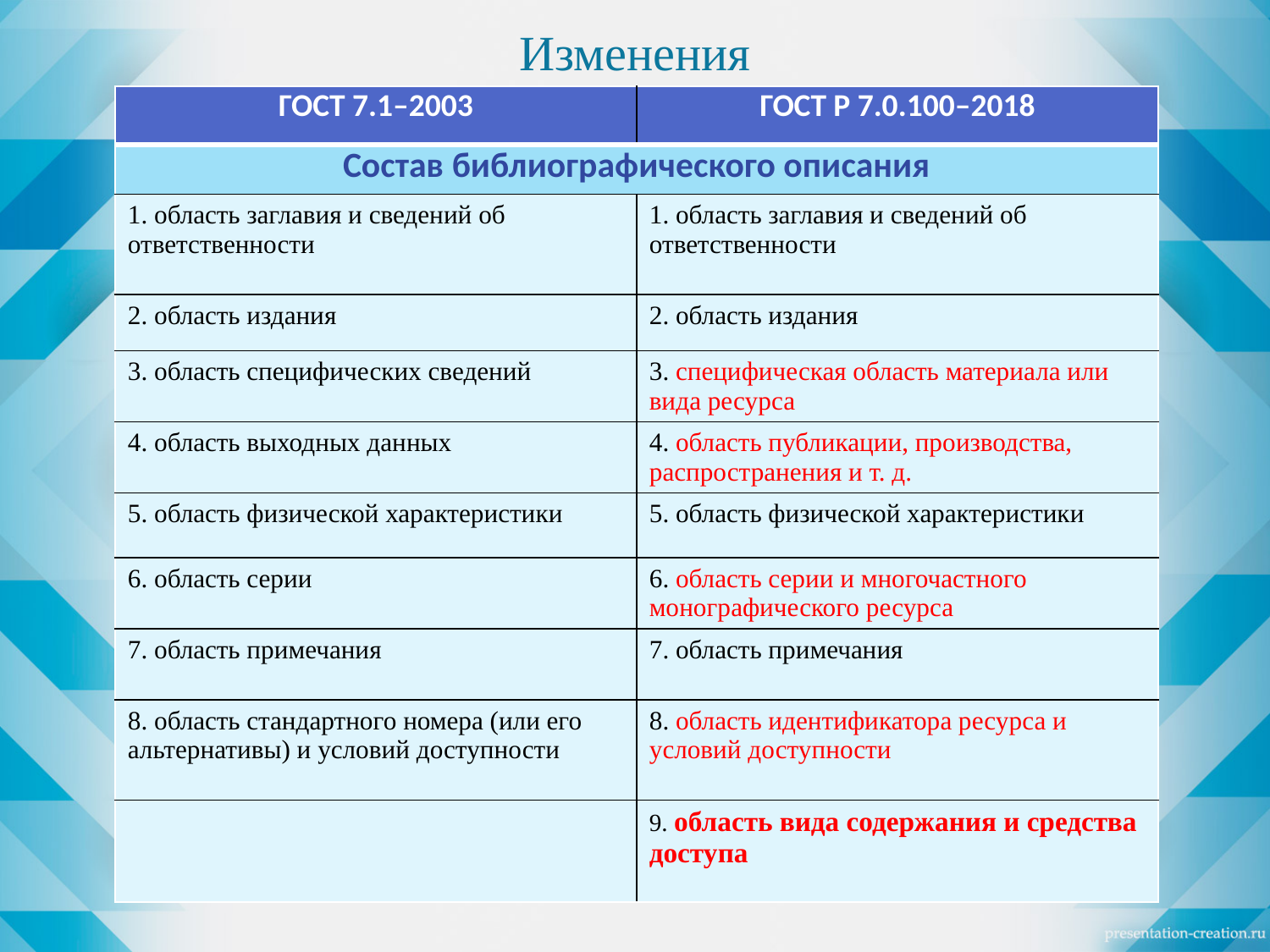

# Изменения
| ГОСТ 7.1–2003 | ГОСТ Р 7.0.100–2018 |
| --- | --- |
| Состав библиографического описания |  |
| 1. область заглавия и сведений об ответственности | 1. область заглавия и сведений об ответственности |
| 2. область издания | 2. область издания |
| 3. область специфических сведений | 3. специфическая область материала или вида ресурса |
| 4. область выходных данных | 4. область публикации, производства, распространения и т. д. |
| 5. область физической характеристики | 5. область физической характеристики |
| 6. область серии | 6. область серии и многочастного монографического ресурса |
| 7. область примечания | 7. область примечания |
| 8. область стандартного номера (или его альтернативы) и условий доступности | 8. область идентификатора ресурса и условий доступности |
|  | 9. область вида содержания и средства доступа |